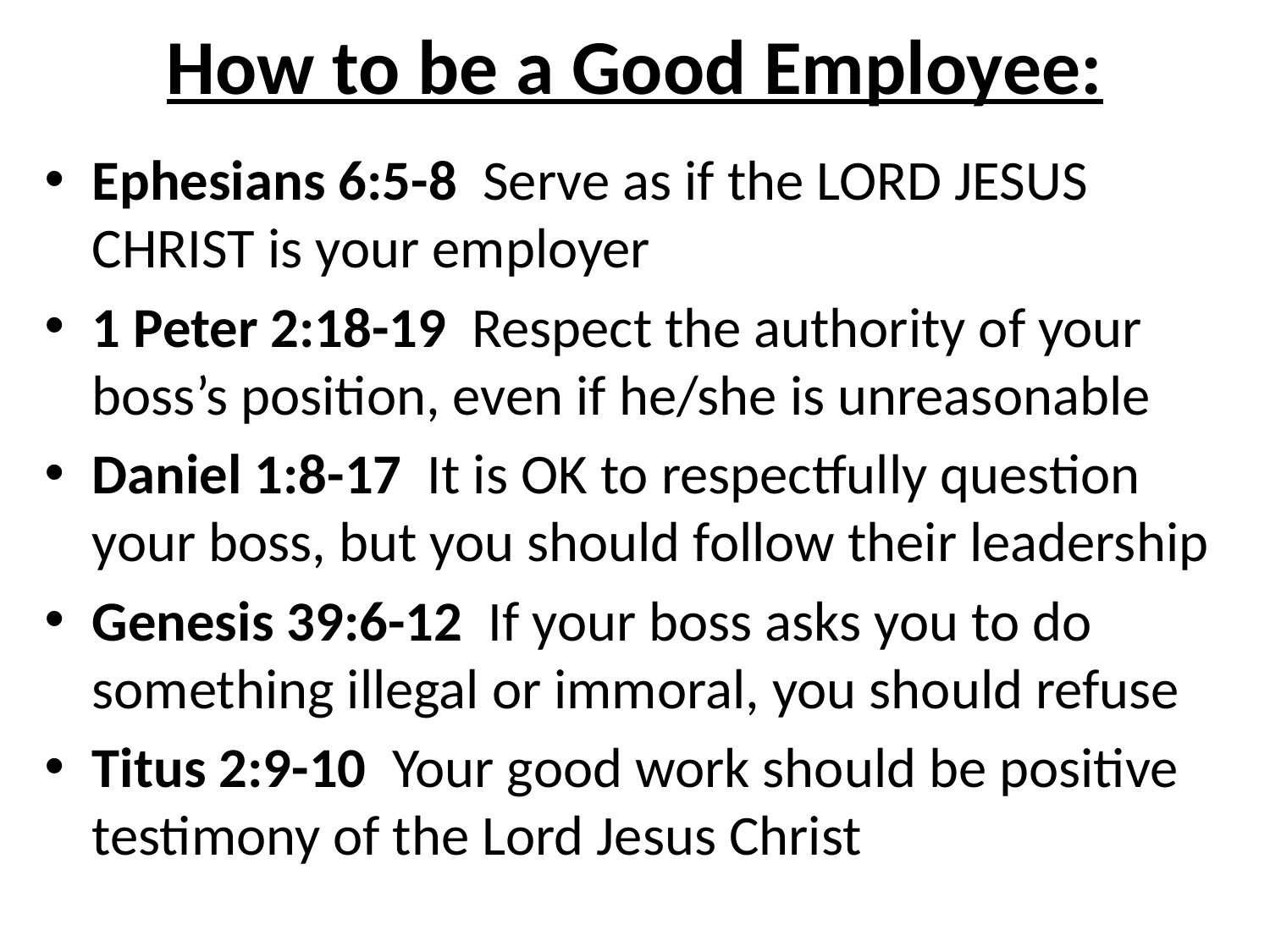

# How to be a Good Employee:
Ephesians 6:5-8  Serve as if the LORD JESUS CHRIST is your employer
1 Peter 2:18-19  Respect the authority of your boss’s position, even if he/she is unreasonable
Daniel 1:8-17  It is OK to respectfully question your boss, but you should follow their leadership
Genesis 39:6-12  If your boss asks you to do something illegal or immoral, you should refuse
Titus 2:9-10  Your good work should be positive testimony of the Lord Jesus Christ